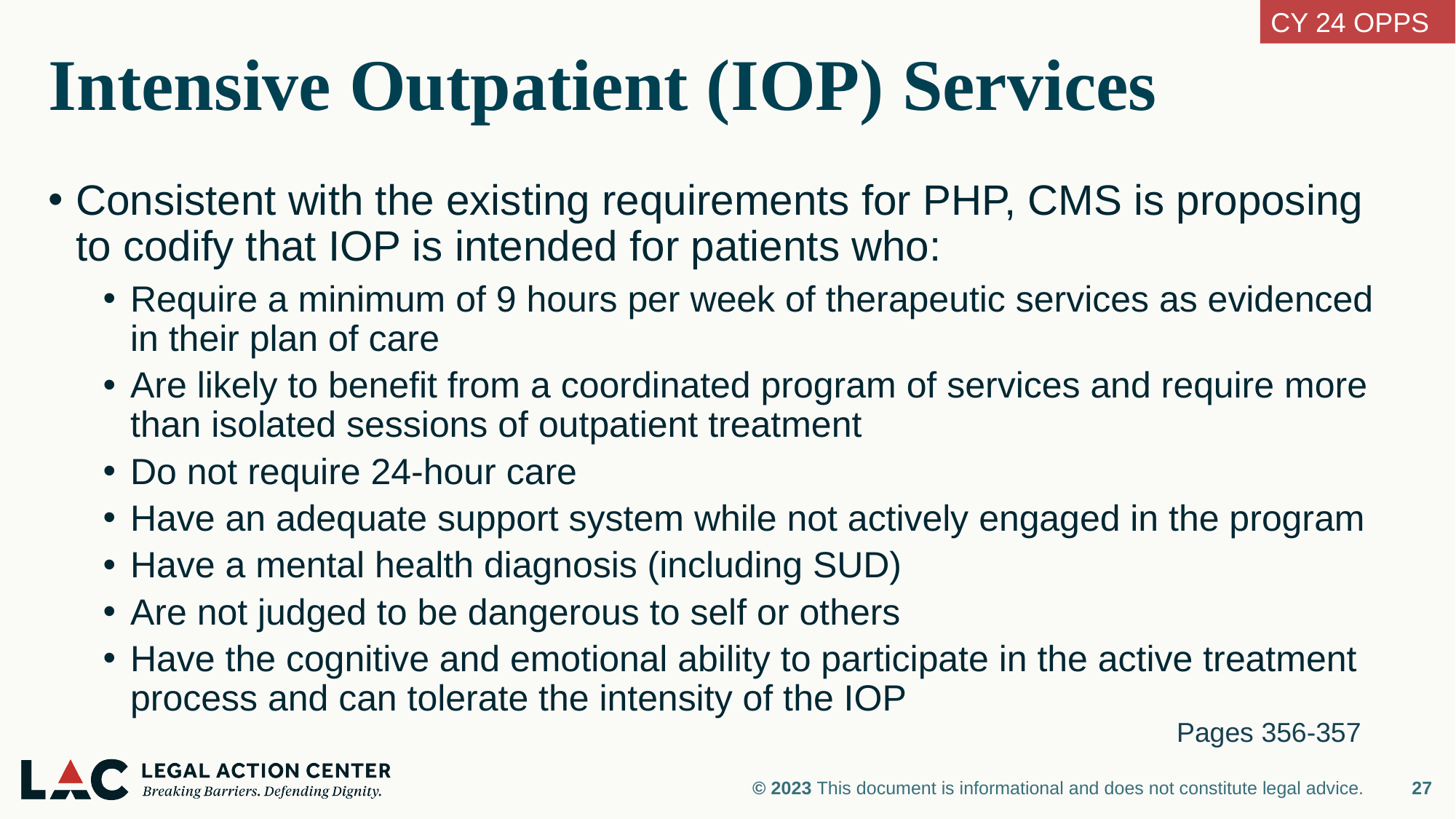

CY 24 OPPS
# Intensive Outpatient (IOP) Services
Consistent with the existing requirements for PHP, CMS is proposing to codify that IOP is intended for patients who:
Require a minimum of 9 hours per week of therapeutic services as evidenced in their plan of care
Are likely to benefit from a coordinated program of services and require more than isolated sessions of outpatient treatment
Do not require 24-hour care
Have an adequate support system while not actively engaged in the program
Have a mental health diagnosis (including SUD)
Are not judged to be dangerous to self or others
Have the cognitive and emotional ability to participate in the active treatment process and can tolerate the intensity of the IOP
Pages 356-357